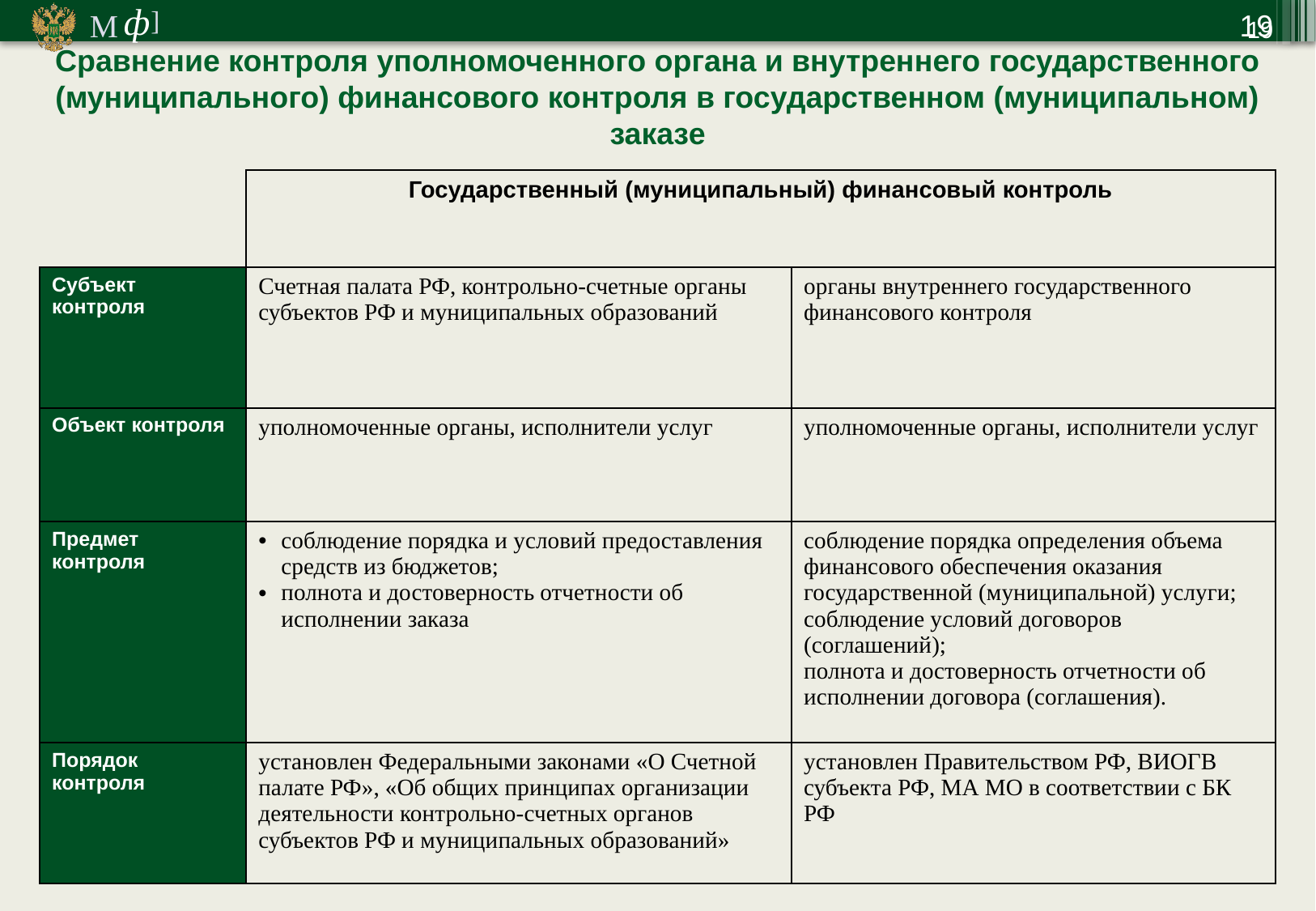

19
19
Сравнение контроля уполномоченного органа и внутреннего государственного (муниципального) финансового контроля в государственном (муниципальном) заказе

|  | Государственный (муниципальный) финансовый контроль |  |
| --- | --- | --- |
| Субъект контроля | Счетная палата РФ, контрольно-счетные органы субъектов РФ и муниципальных образований | органы внутреннего государственного финансового контроля |
| Объект контроля | уполномоченные органы, исполнители услуг | уполномоченные органы, исполнители услуг |
| Предмет контроля | соблюдение порядка и условий предоставления средств из бюджетов; полнота и достоверность отчетности об исполнении заказа | соблюдение порядка определения объема финансового обеспечения оказания государственной (муниципальной) услуги; соблюдение условий договоров (соглашений); полнота и достоверность отчетности об исполнении договора (соглашения). |
| Порядок контроля | установлен Федеральными законами «О Счетной палате РФ», «Об общих принципах организации деятельности контрольно-счетных органов субъектов РФ и муниципальных образований» | установлен Правительством РФ, ВИОГВ субъекта РФ, МА МО в соответствии с БК РФ |